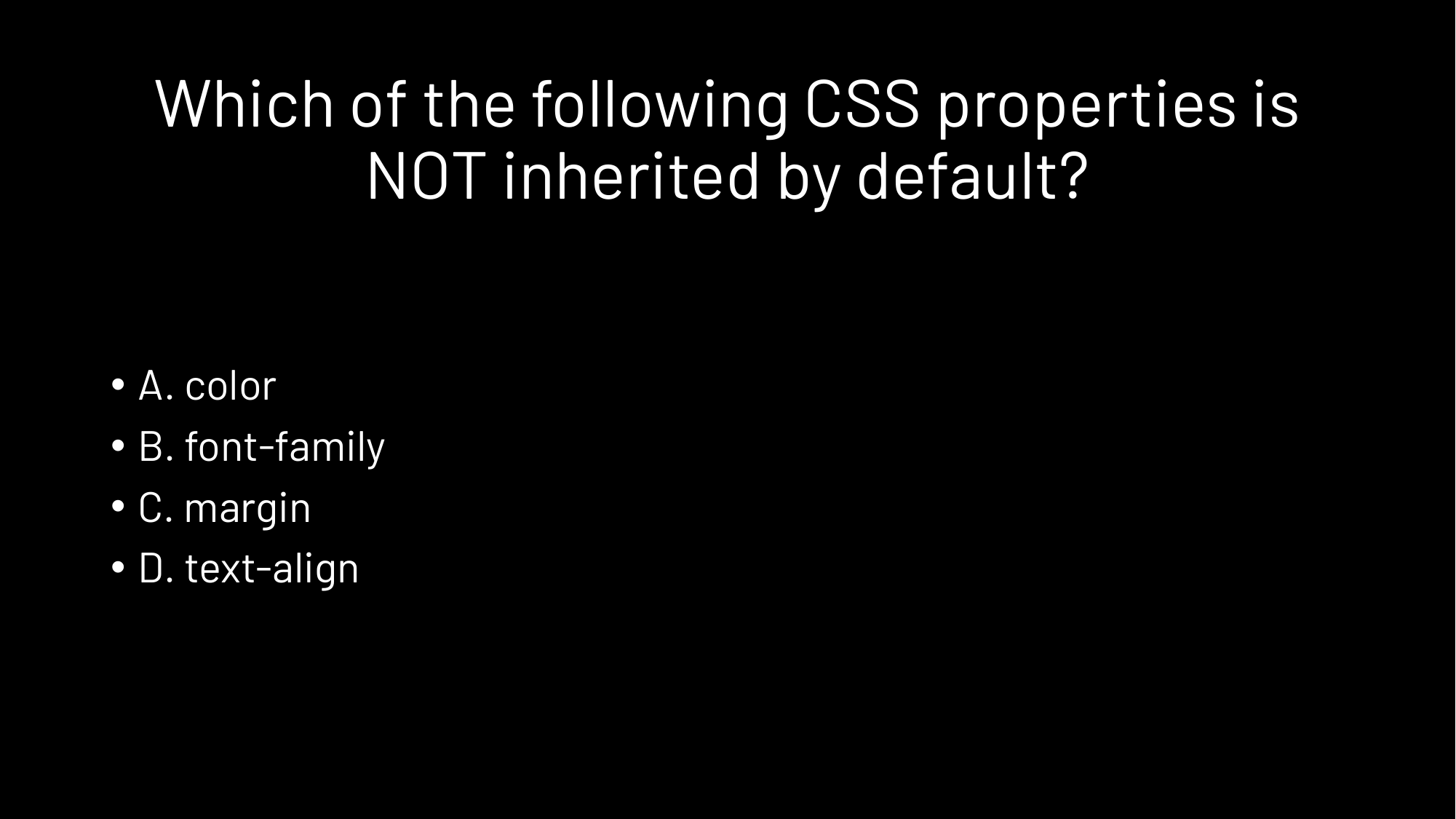

# Which of the following CSS properties is NOT inherited by default?
A. color
B. font-family
C. margin
D. text-align